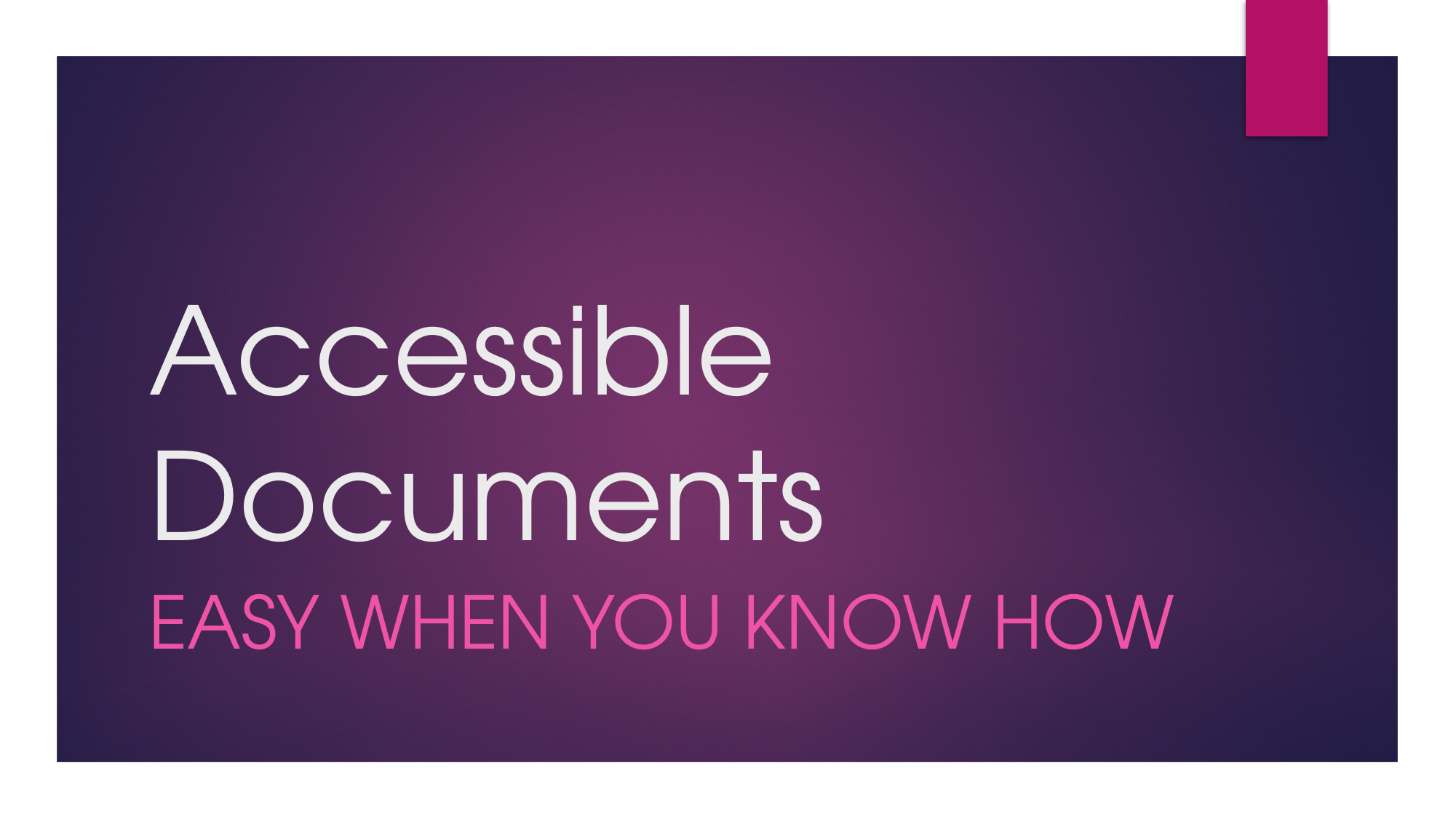

# Accessible Documents
Easy When You Know How